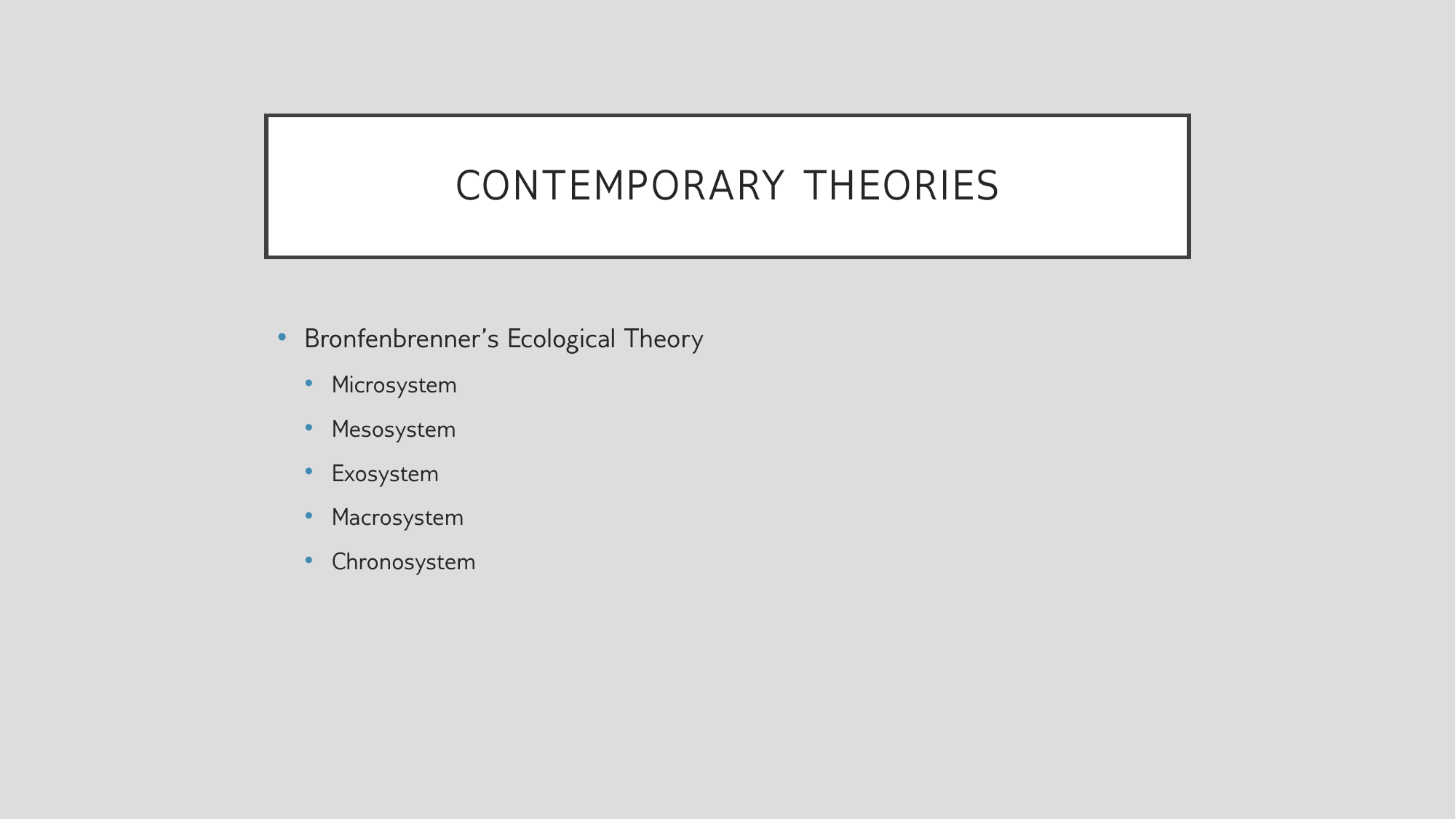

# Contemporary theories
Bronfenbrenner’s Ecological Theory
Microsystem
Mesosystem
Exosystem
Macrosystem
Chronosystem